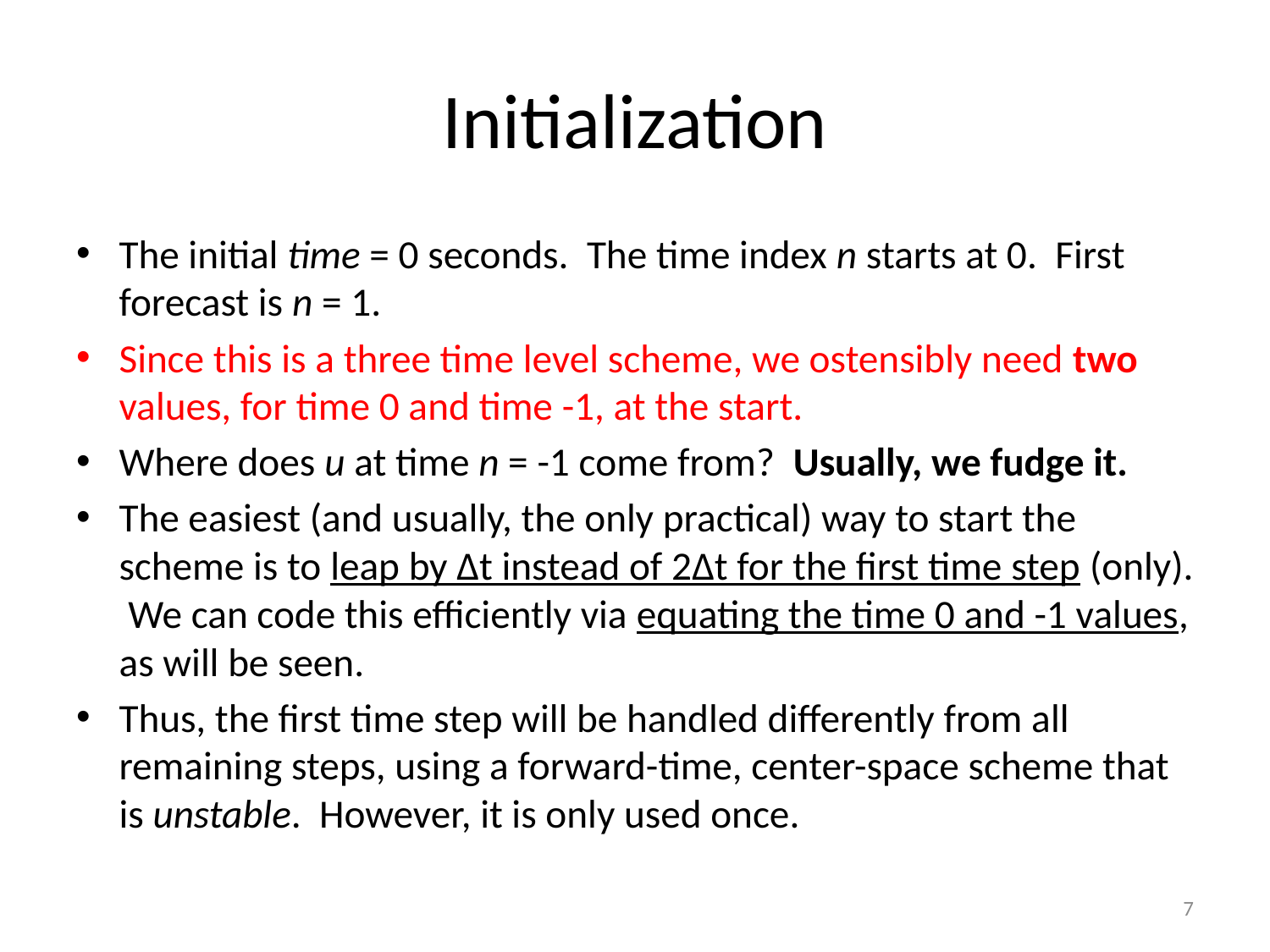

# Initialization
The initial time = 0 seconds.  The time index n starts at 0.  First forecast is n = 1.
Since this is a three time level scheme, we ostensibly need two values, for time 0 and time -1, at the start.
Where does u at time n = -1 come from?  Usually, we fudge it.
The easiest (and usually, the only practical) way to start the scheme is to leap by ∆t instead of 2∆t for the first time step (only).  We can code this efficiently via equating the time 0 and -1 values, as will be seen.
Thus, the first time step will be handled differently from all remaining steps, using a forward-time, center-space scheme that is unstable.  However, it is only used once.

7